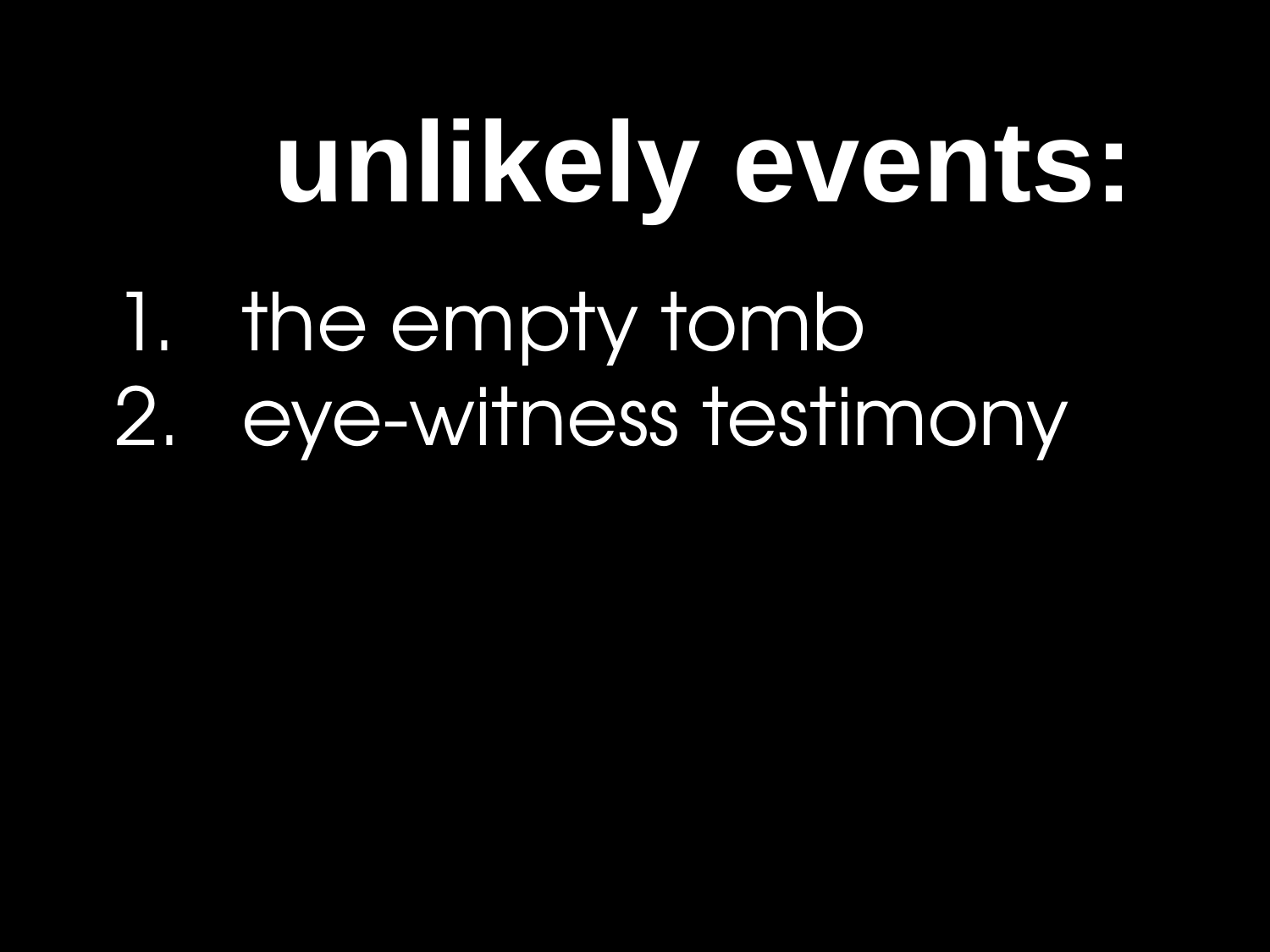

unlikely events:
the empty tomb
eye-witness testimony